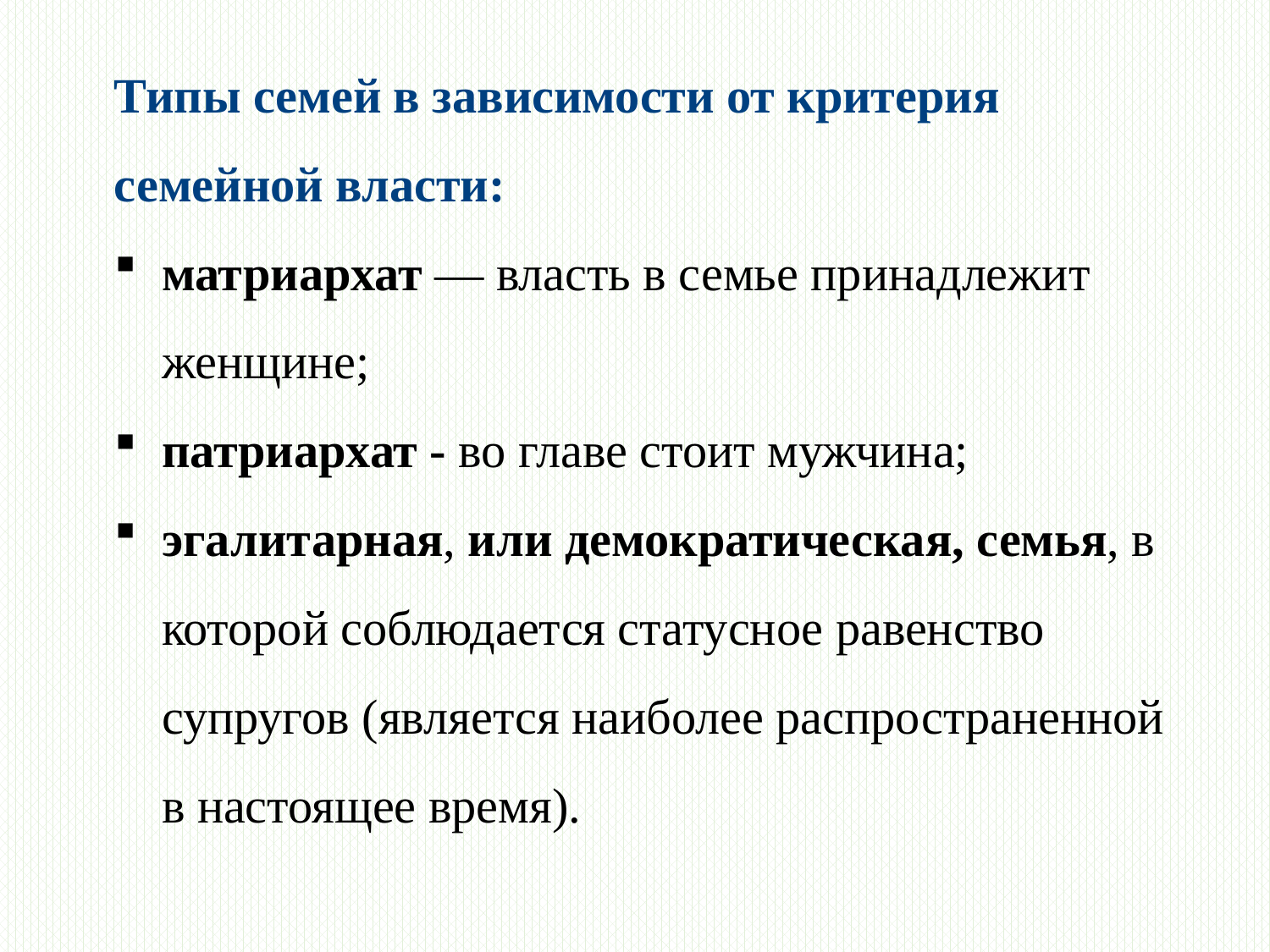

Типы семей в зависимости от критерия семейной власти:
матриархат — власть в семье принадлежит женщине;
патриархат - во главе стоит мужчина;
эгалитарная, или демократическая, семья, в которой соблюдается статусное равенство супругов (является наиболее распространенной в настоящее время).